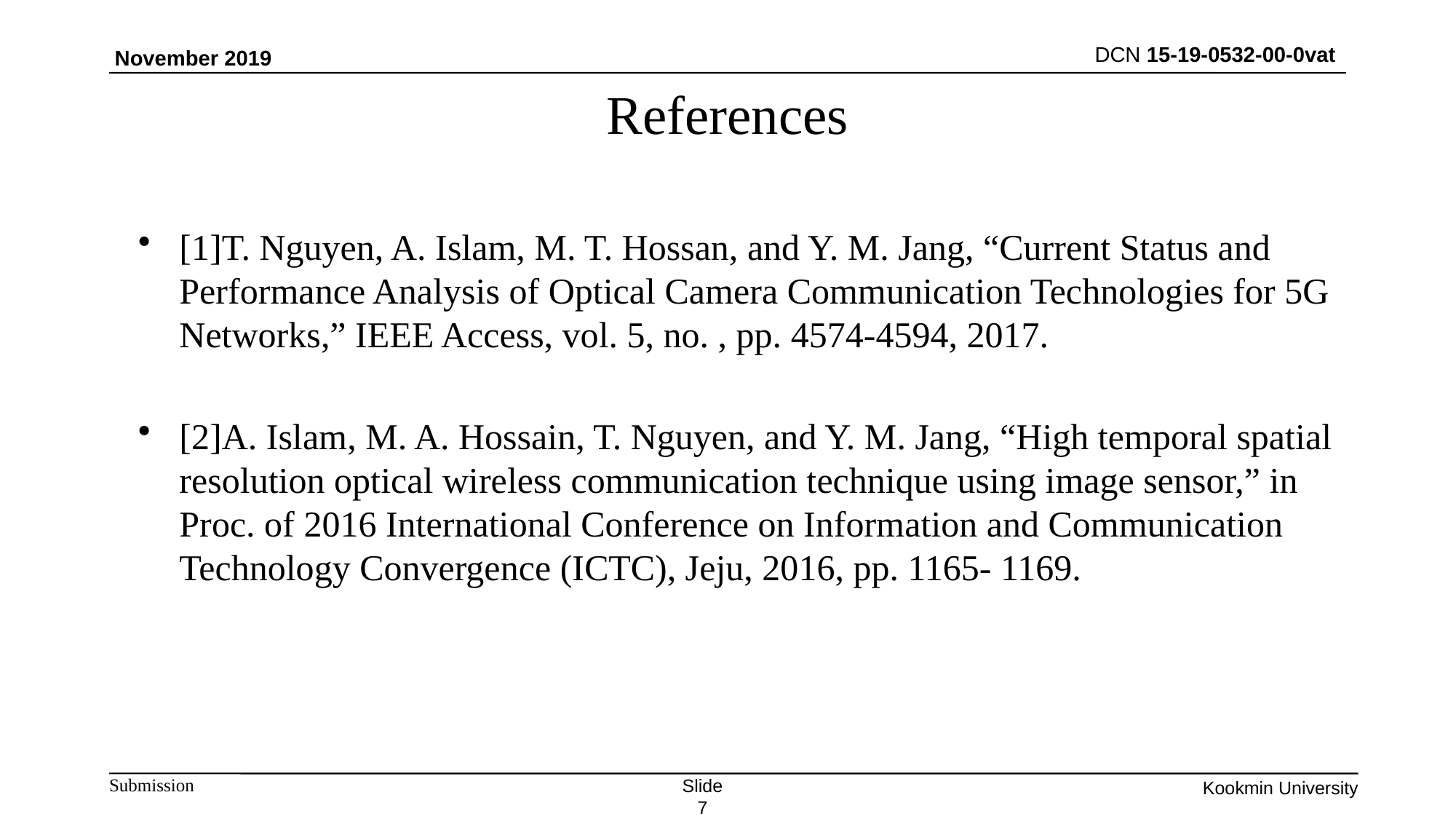

November 2019
# References
[1]T. Nguyen, A. Islam, M. T. Hossan, and Y. M. Jang, “Current Status and Performance Analysis of Optical Camera Communication Technologies for 5G Networks,” IEEE Access, vol. 5, no. , pp. 4574-4594, 2017.

[2]A. Islam, M. A. Hossain, T. Nguyen, and Y. M. Jang, “High temporal spatial resolution optical wireless communication technique using image sensor,” in Proc. of 2016 International Conference on Information and Communication Technology Convergence (ICTC), Jeju, 2016, pp. 1165- 1169.

Slide 7
Kookmin University